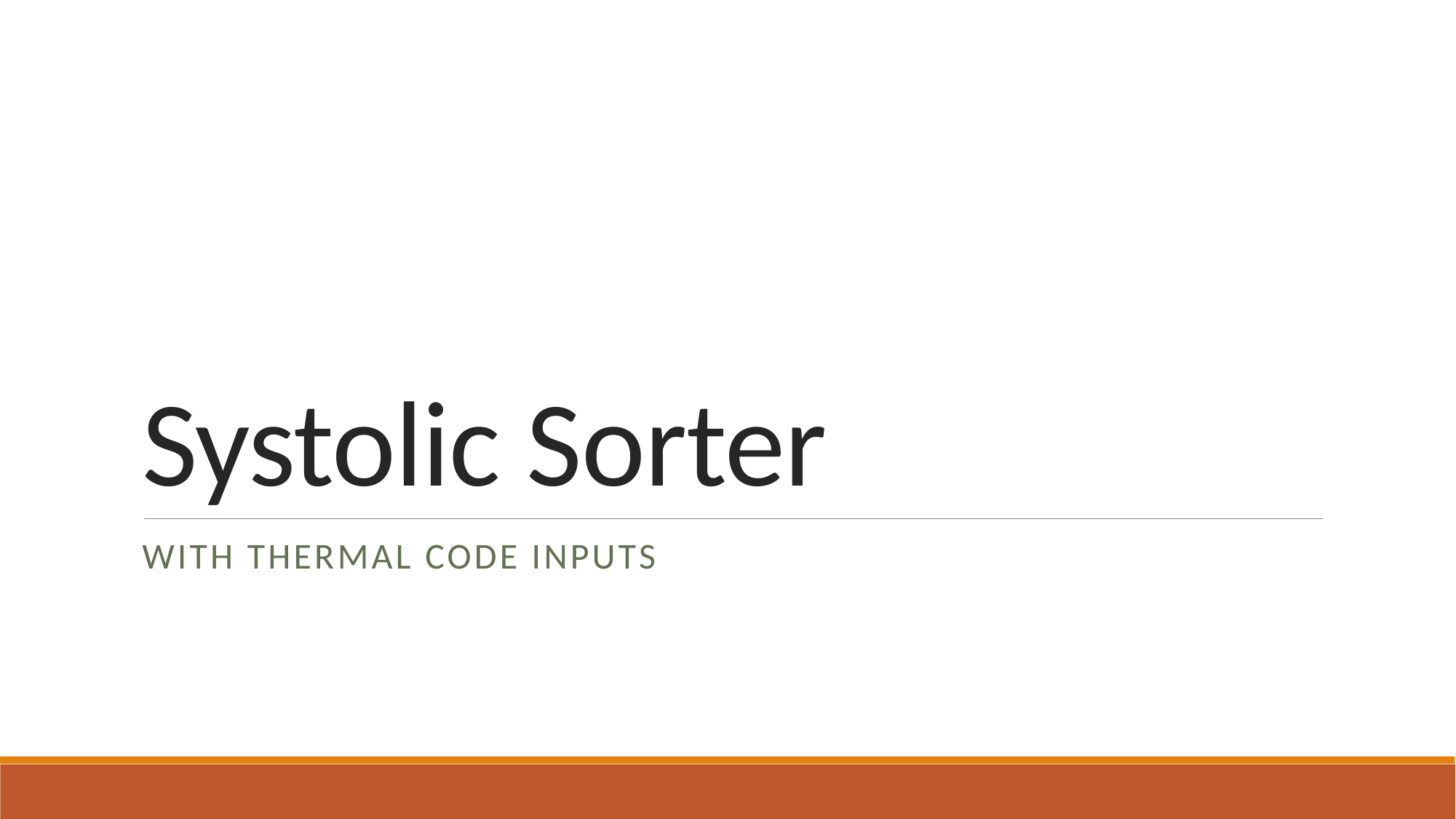

# Systolic Sorter
With Thermal Code inputs